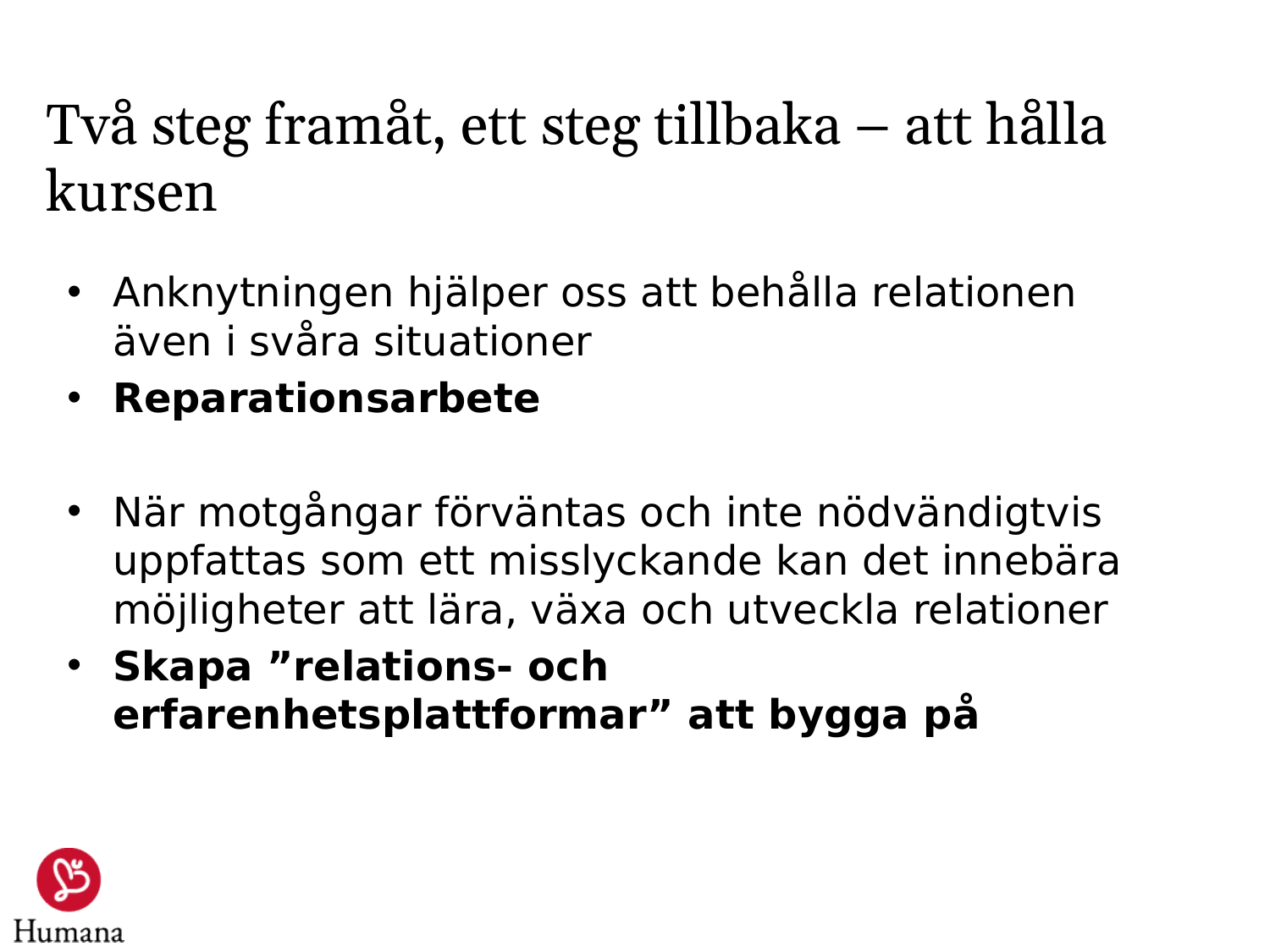

Två steg framåt, ett steg tillbaka – att hålla kursen

Anknytningen hjälper oss att behålla relationen även i svåra situationer
Reparationsarbete

När motgångar förväntas och inte nödvändigtvis uppfattas som ett misslyckande kan det innebära möjligheter att lära, växa och utveckla relationer
Skapa ”relations- och erfarenhetsplattformar” att bygga på